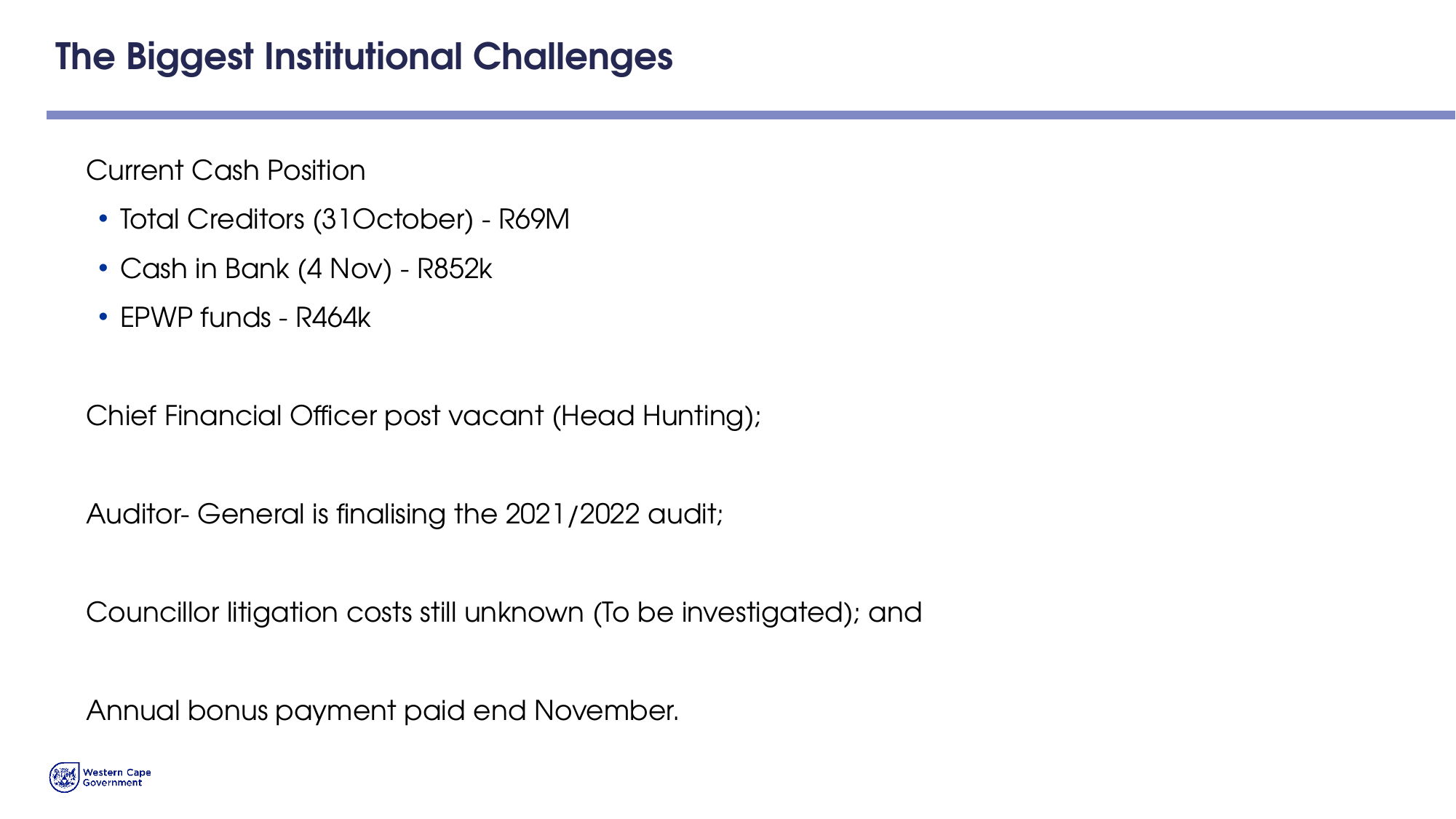

# The Biggest Institutional Challenges
Current Cash Position
Total Creditors (31October) - R69M
Cash in Bank (4 Nov) - R852k
EPWP funds - R464k

Chief Financial Officer post vacant (Head Hunting);

Auditor- General is finalising the 2021/2022 audit;

Councillor litigation costs still unknown (To be investigated); and

Annual bonus payment paid end November.